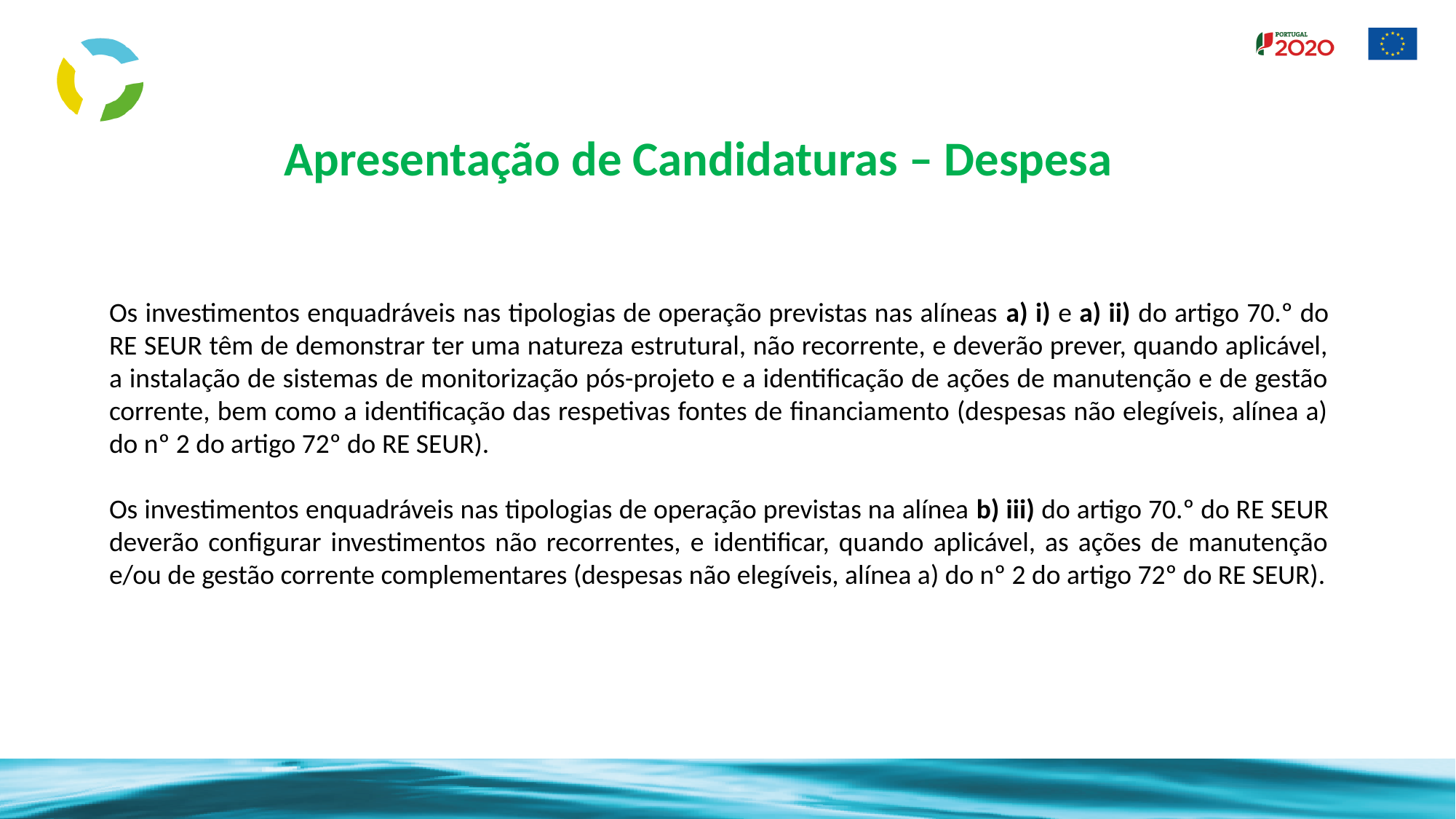

Apresentação de Candidaturas – Despesa

Os investimentos enquadráveis nas tipologias de operação previstas nas alíneas a) i) e a) ii) do artigo 70.º do RE SEUR têm de demonstrar ter uma natureza estrutural, não recorrente, e deverão prever, quando aplicável, a instalação de sistemas de monitorização pós-projeto e a identificação de ações de manutenção e de gestão corrente, bem como a identificação das respetivas fontes de financiamento (despesas não elegíveis, alínea a) do nº 2 do artigo 72º do RE SEUR).

Os investimentos enquadráveis nas tipologias de operação previstas na alínea b) iii) do artigo 70.º do RE SEUR deverão configurar investimentos não recorrentes, e identificar, quando aplicável, as ações de manutenção e/ou de gestão corrente complementares (despesas não elegíveis, alínea a) do nº 2 do artigo 72º do RE SEUR).